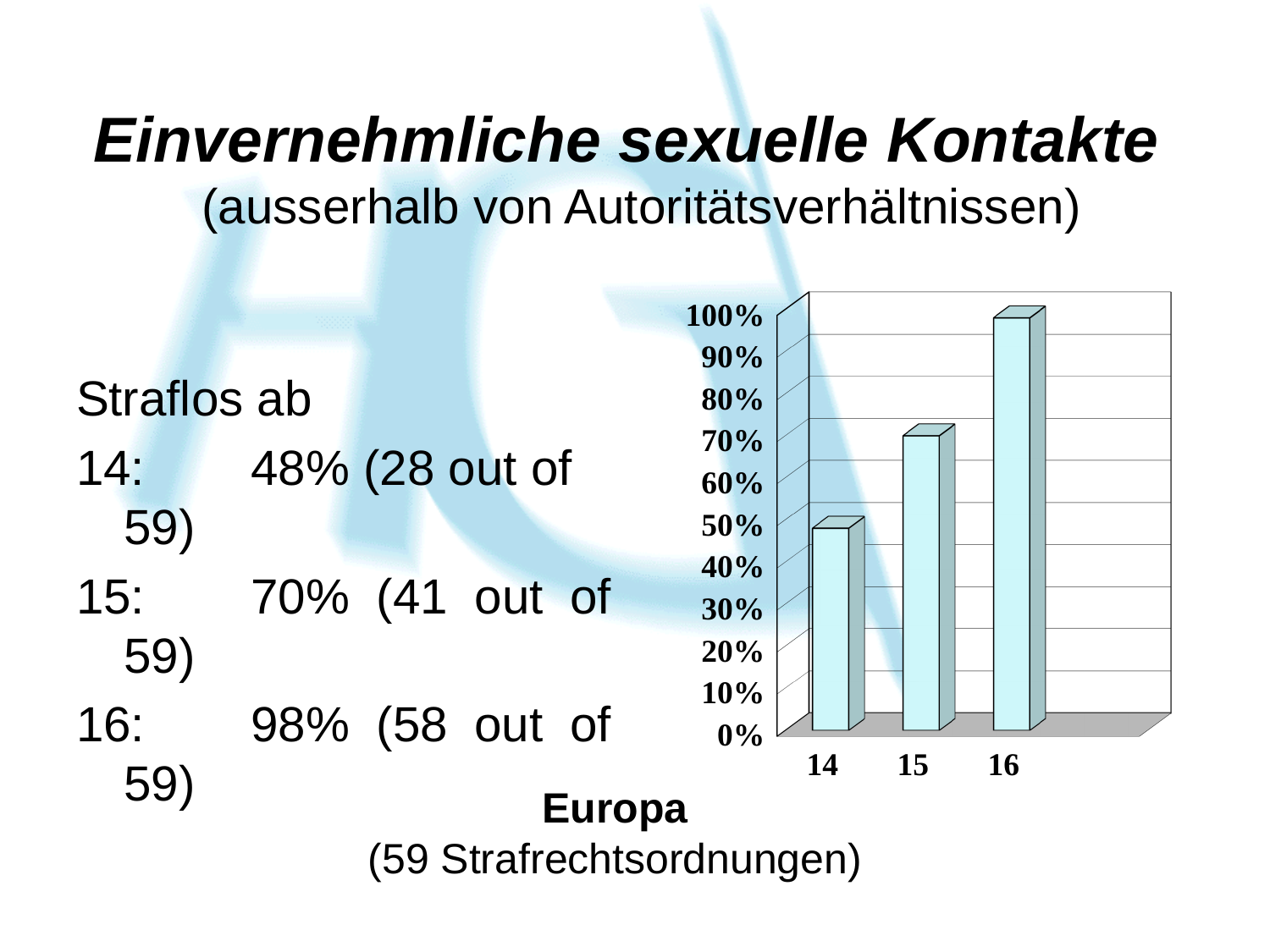

# Einvernehmliche sexuelle Kontakte (ausserhalb von Autoritätsverhältnissen)

Straflos ab
14: 	48% (28 out of 59)
15:	70% (41 out of 59)
16:	98% (58 out of 59)

[unsupported chart]

Europa
(59 Strafrechtsordnungen)